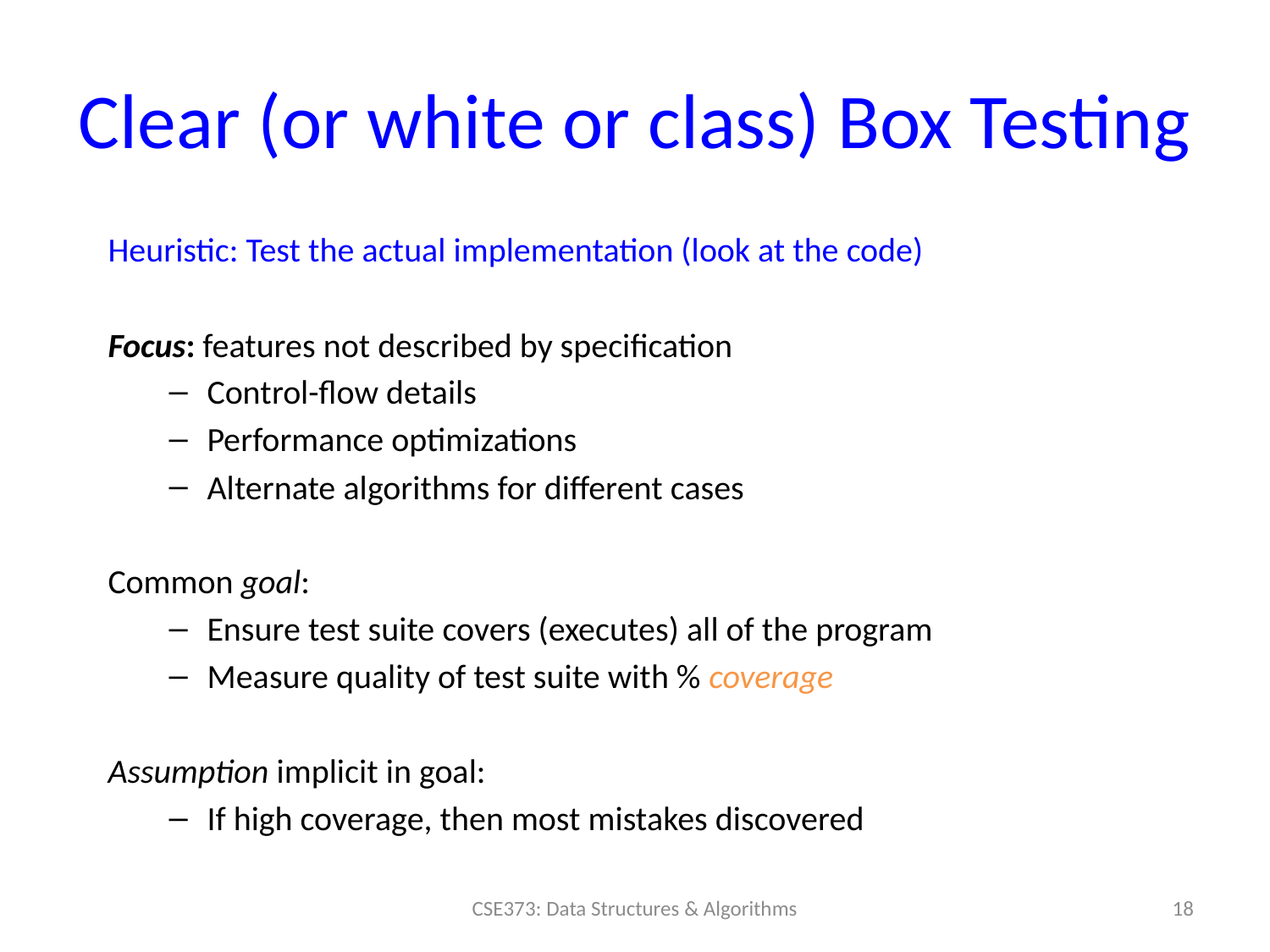

# Clear (or white or class) Box Testing
Heuristic: Test the actual implementation (look at the code)

Focus: features not described by specification
Control-flow details
Performance optimizations
Alternate algorithms for different cases

Common goal:
Ensure test suite covers (executes) all of the program
Measure quality of test suite with % coverage

Assumption implicit in goal:
If high coverage, then most mistakes discovered

18
CSE373: Data Structures & Algorithms